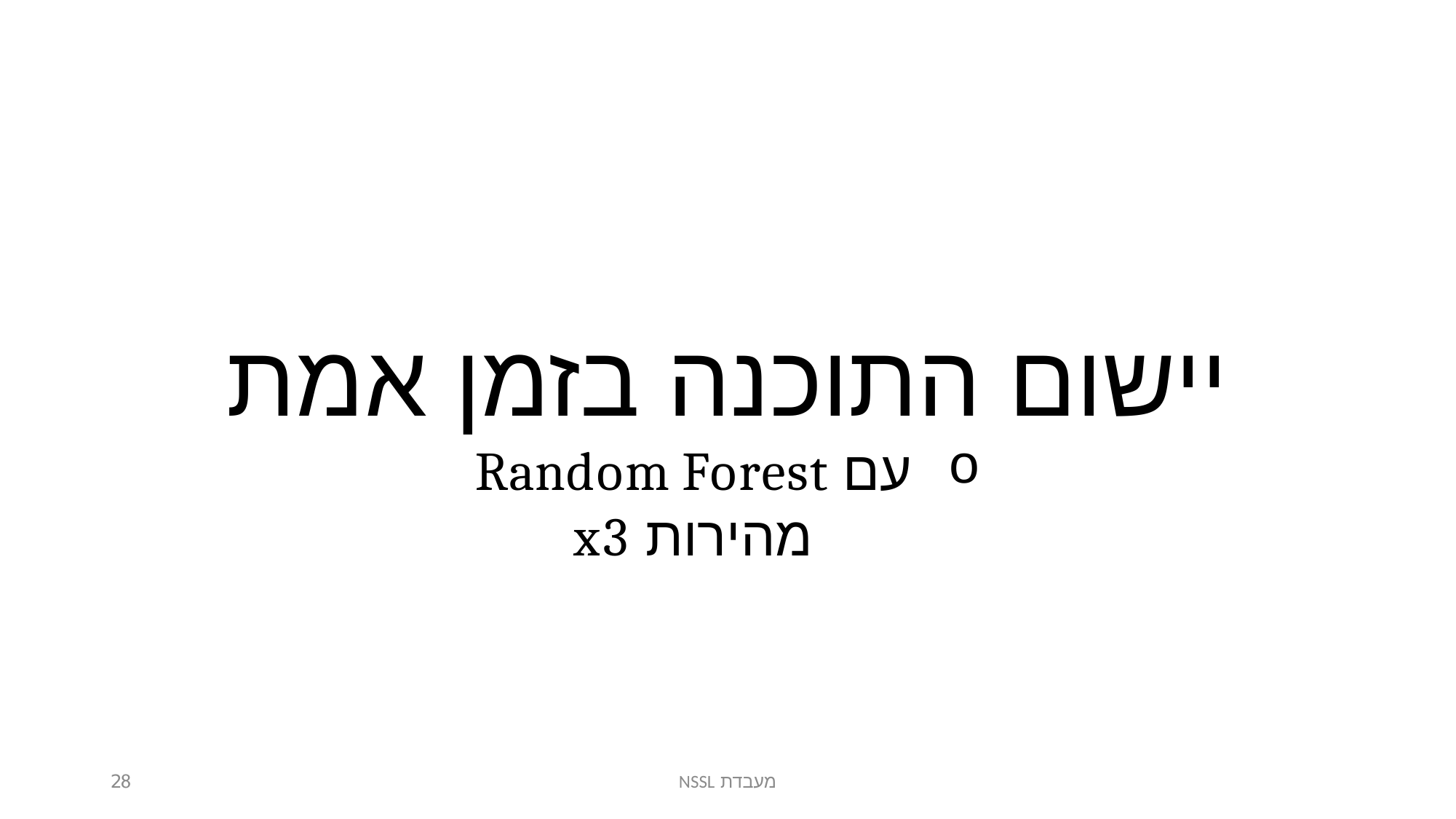

יישום התוכנה בזמן אמת
עם Random Forest
מהירות x3
28
מעבדת NSSL